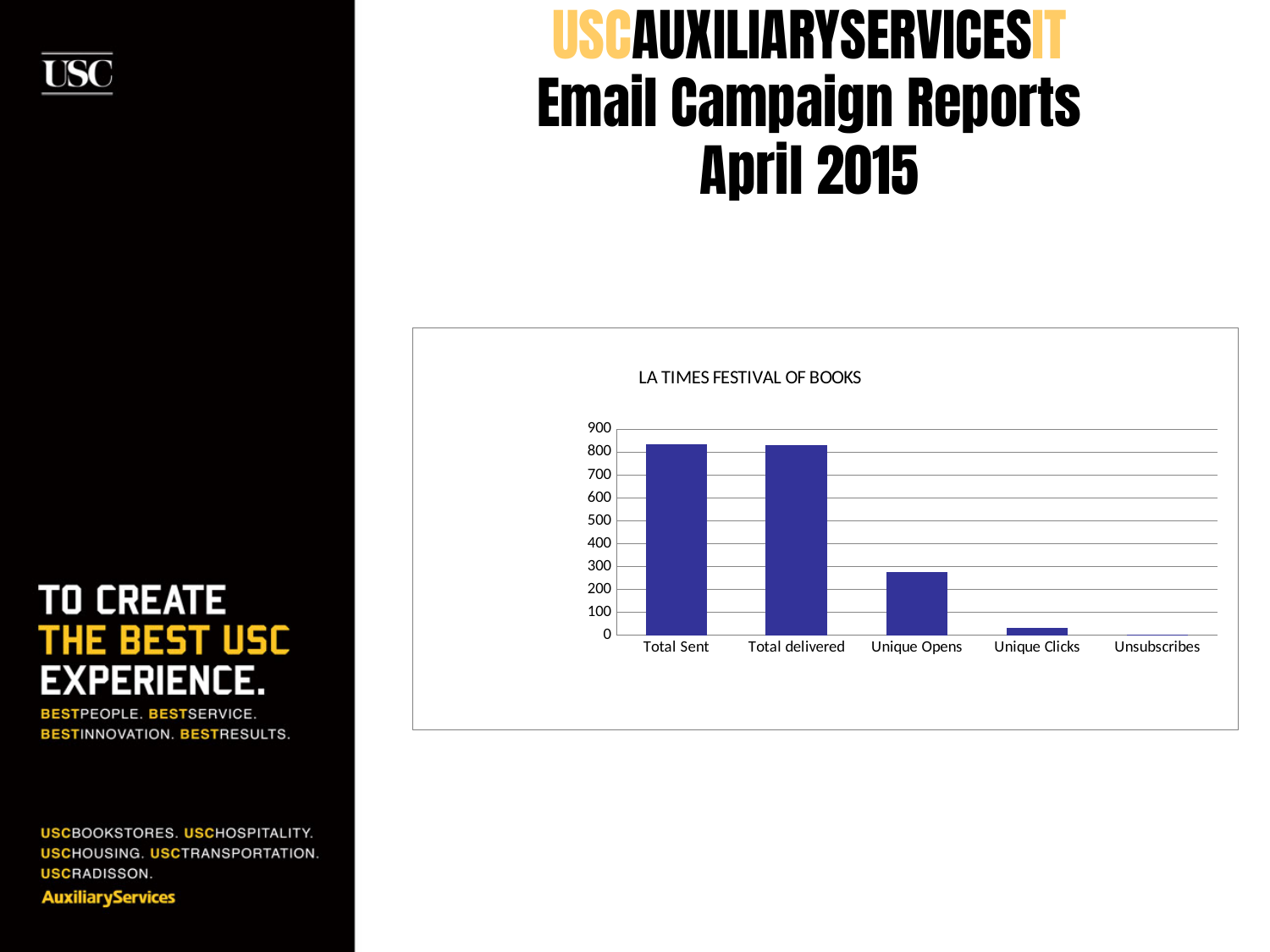

# USCAUXILIARYSERVICESIT Email Campaign Reports April 2015

### Chart: LA TIMES FESTIVAL OF BOOKS

| Category | BKS List (segment) |
|---|---|
| Total Sent | 836.0 |
| Total delivered | 832.0 |
| Unique Opens | 274.0 |
| Unique Clicks | 33.0 |
| Unsubscribes | 2.0 |